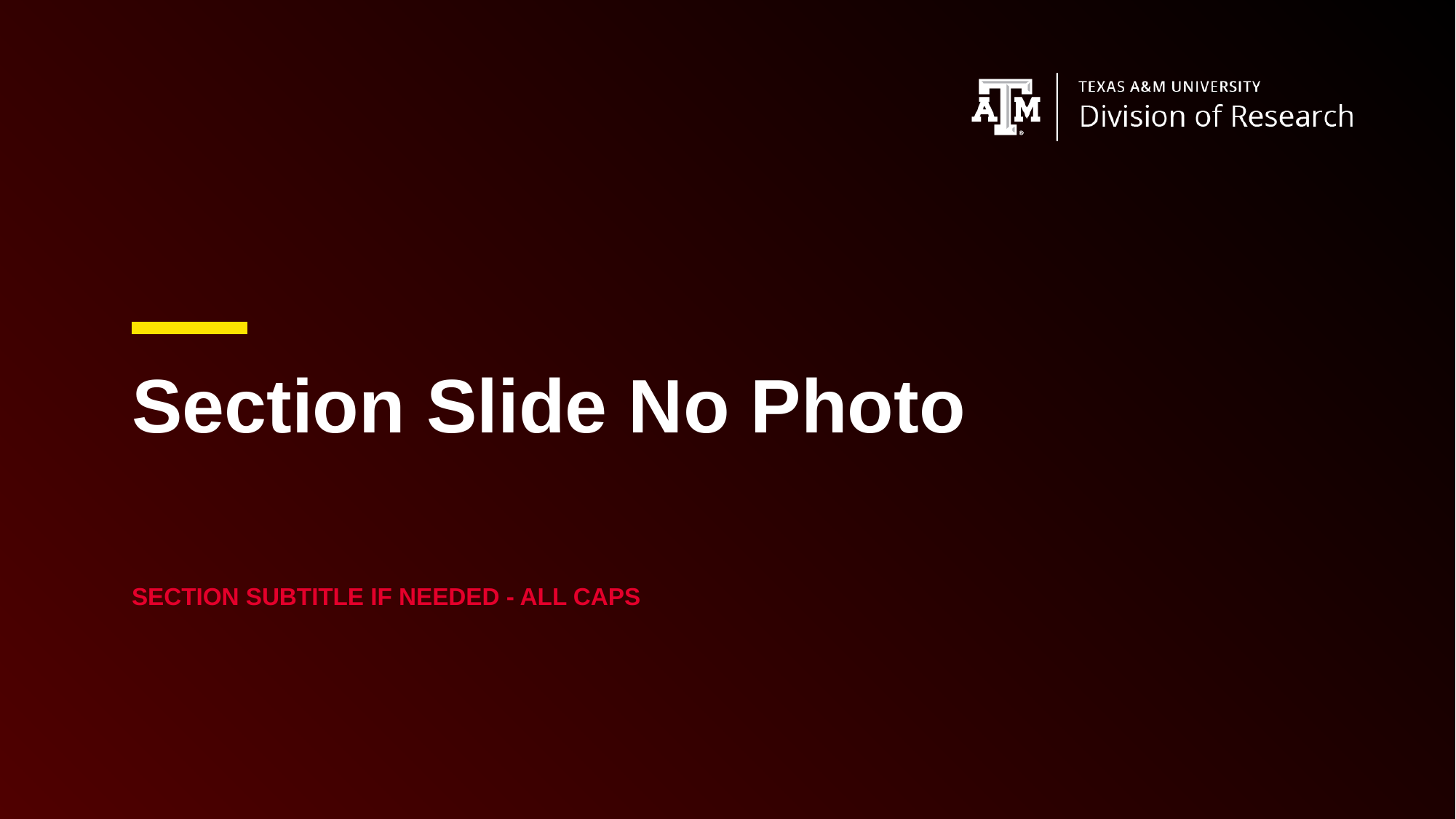

# Section Slide No Photo
SECTION SUBTITLE IF NEEDED - ALL CAPS